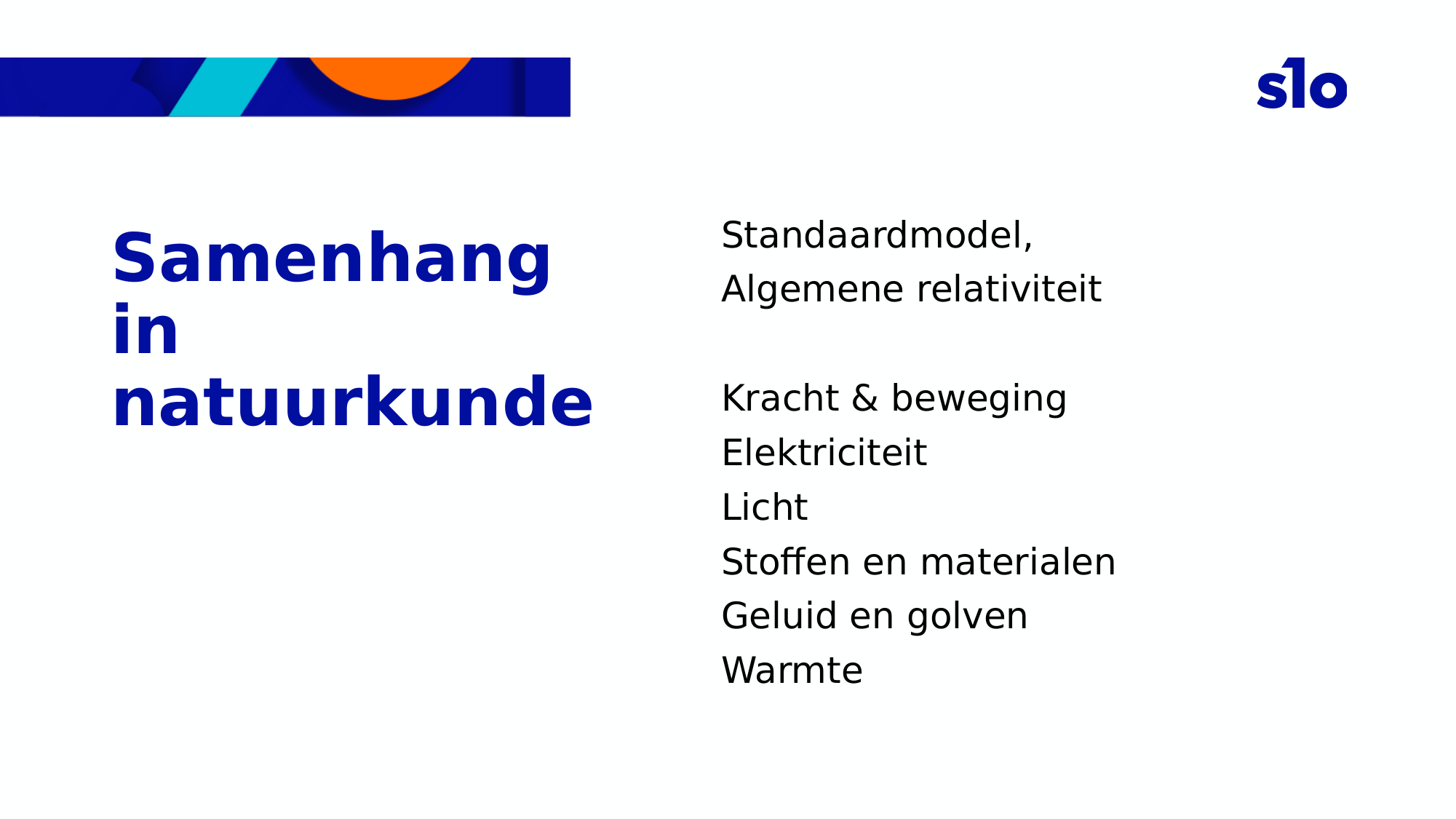

Standaardmodel,
Algemene relativiteit

Kracht & beweging
Elektriciteit
Licht
Stoffen en materialen
Geluid en golven
Warmte

# Samenhang in natuurkunde